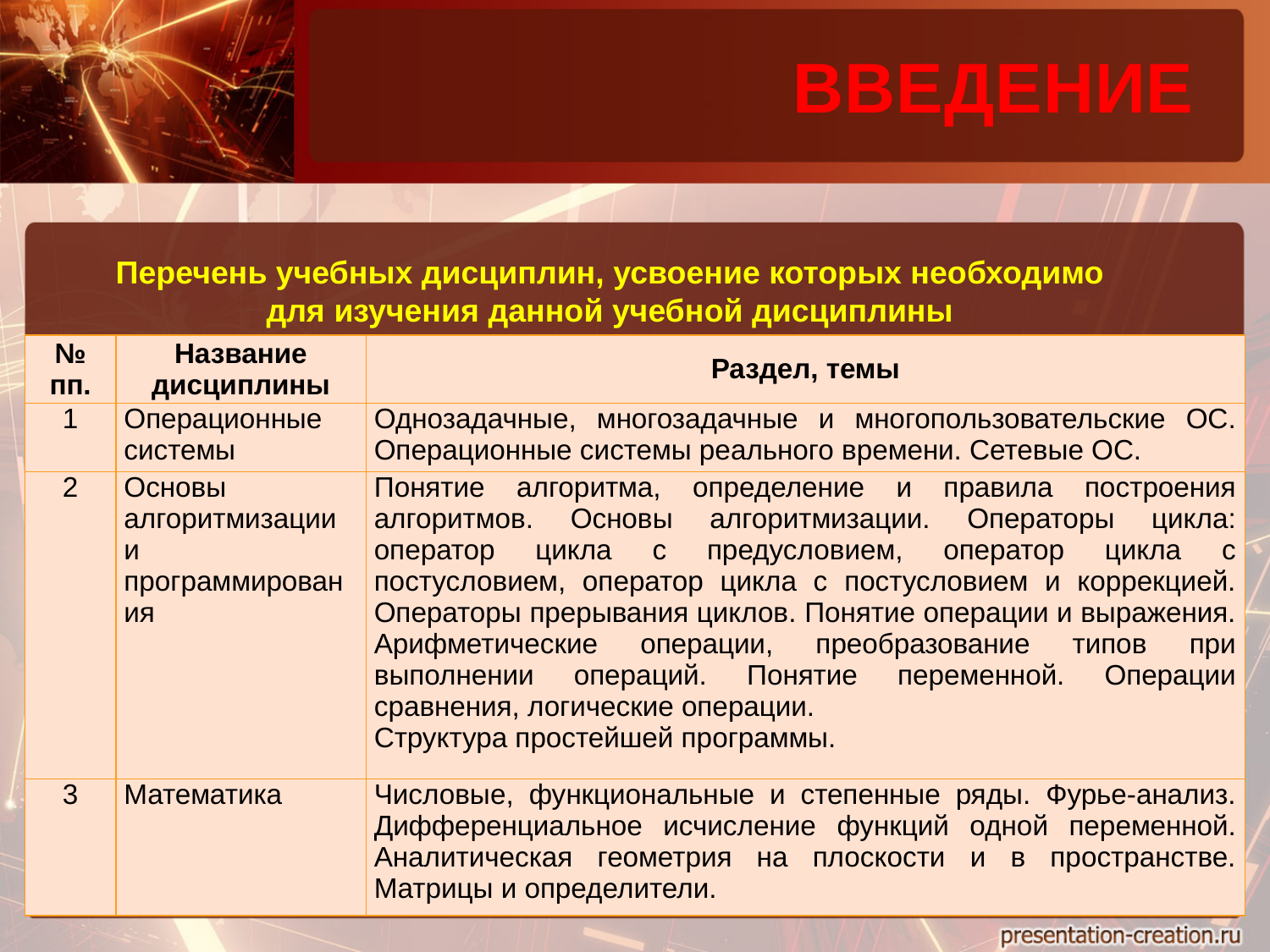

ВВЕДЕНИЕ
Перечень учебных дисциплин, усвоение которых необходимо
для изучения данной учебной дисциплины
| № пп. | Название дисциплины | Раздел, темы |
| --- | --- | --- |
| 1 | Операционные системы | Однозадачные, многозадачные и многопользовательские ОС. Операционные системы реального времени. Сетевые ОС. |
| 2 | Основы алгоритмизации и программирования | Понятие алгоритма, определение и правила построения алгоритмов. Основы алгоритмизации. Операторы цикла: оператор цикла с предусловием, оператор цикла с постусловием, оператор цикла с постусловием и коррекцией. Операторы прерывания циклов. Понятие операции и выражения. Арифметические операции, преобразование типов при выполнении операций. Понятие переменной. Операции сравнения, логические операции. Структура простейшей программы. |
| 3 | Математика | Числовые, функциональные и степенные ряды. Фурье-анализ. Дифференциальное исчисление функций одной переменной. Аналитическая геометрия на плоскости и в пространстве. Матрицы и определители. |